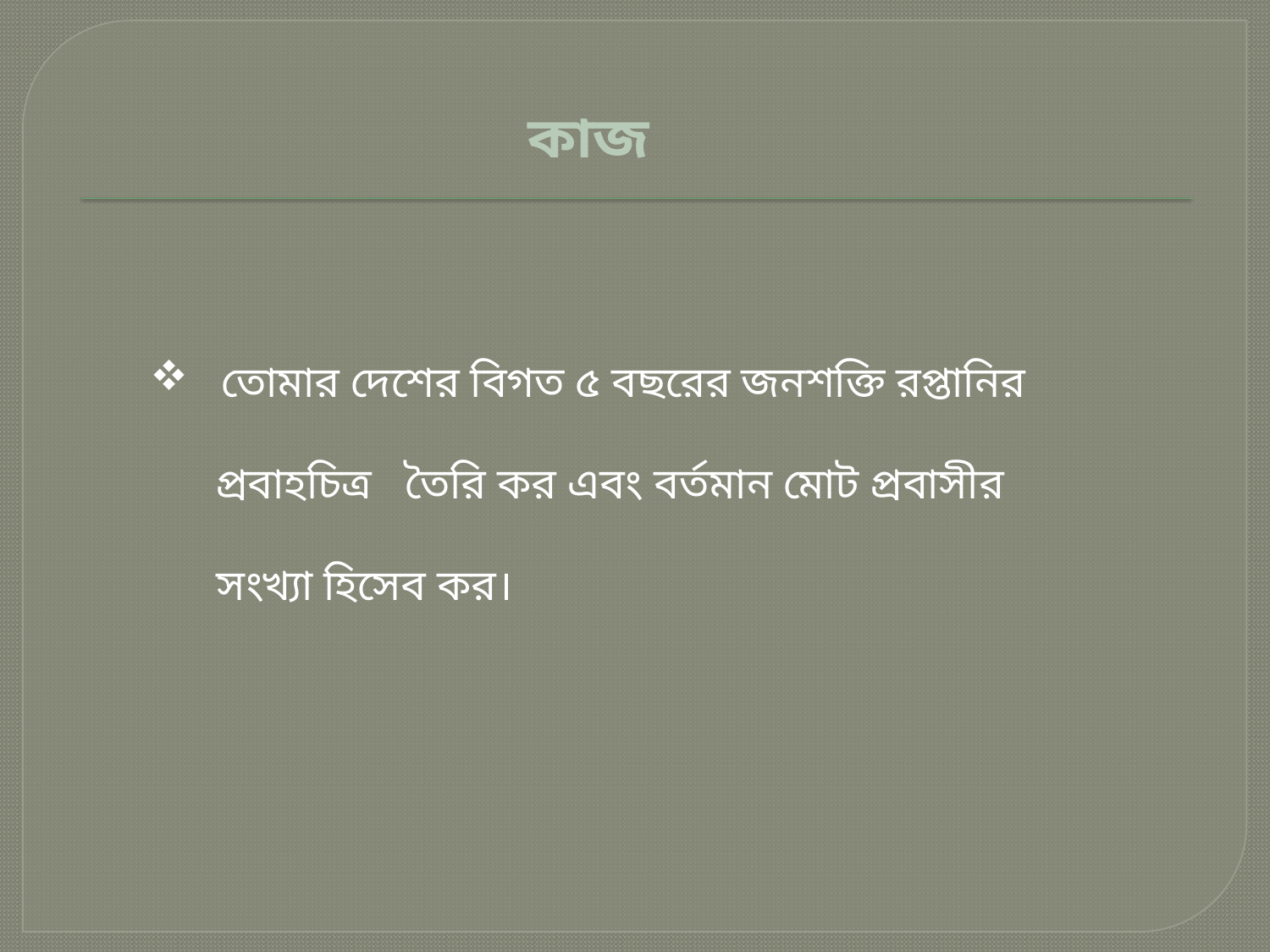

কাজ
   তোমার দেশের বিগত ৫ বছরের জনশক্তি রপ্তানির

      প্রবাহচিত্র   তৈরি কর এবং বর্তমান মোট প্রবাসীর

      সংখ্যা হিসেব কর।